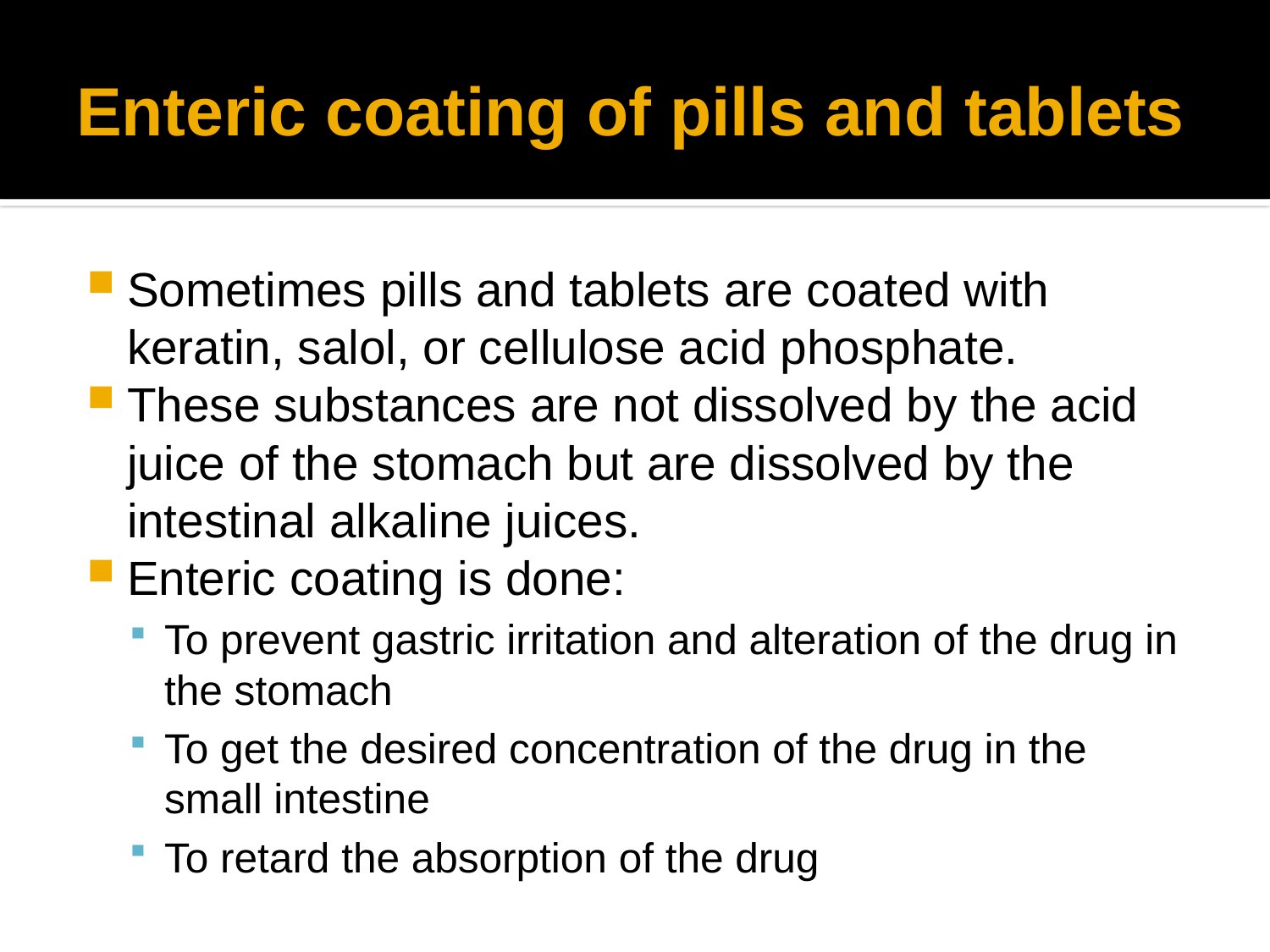

# Enteric coating of pills and tablets
Sometimes pills and tablets are coated with keratin, salol, or cellulose acid phosphate.
These substances are not dissolved by the acid juice of the stomach but are dissolved by the intestinal alkaline juices.
Enteric coating is done:
To prevent gastric irritation and alteration of the drug in the stomach
To get the desired concentration of the drug in the small intestine
To retard the absorption of the drug